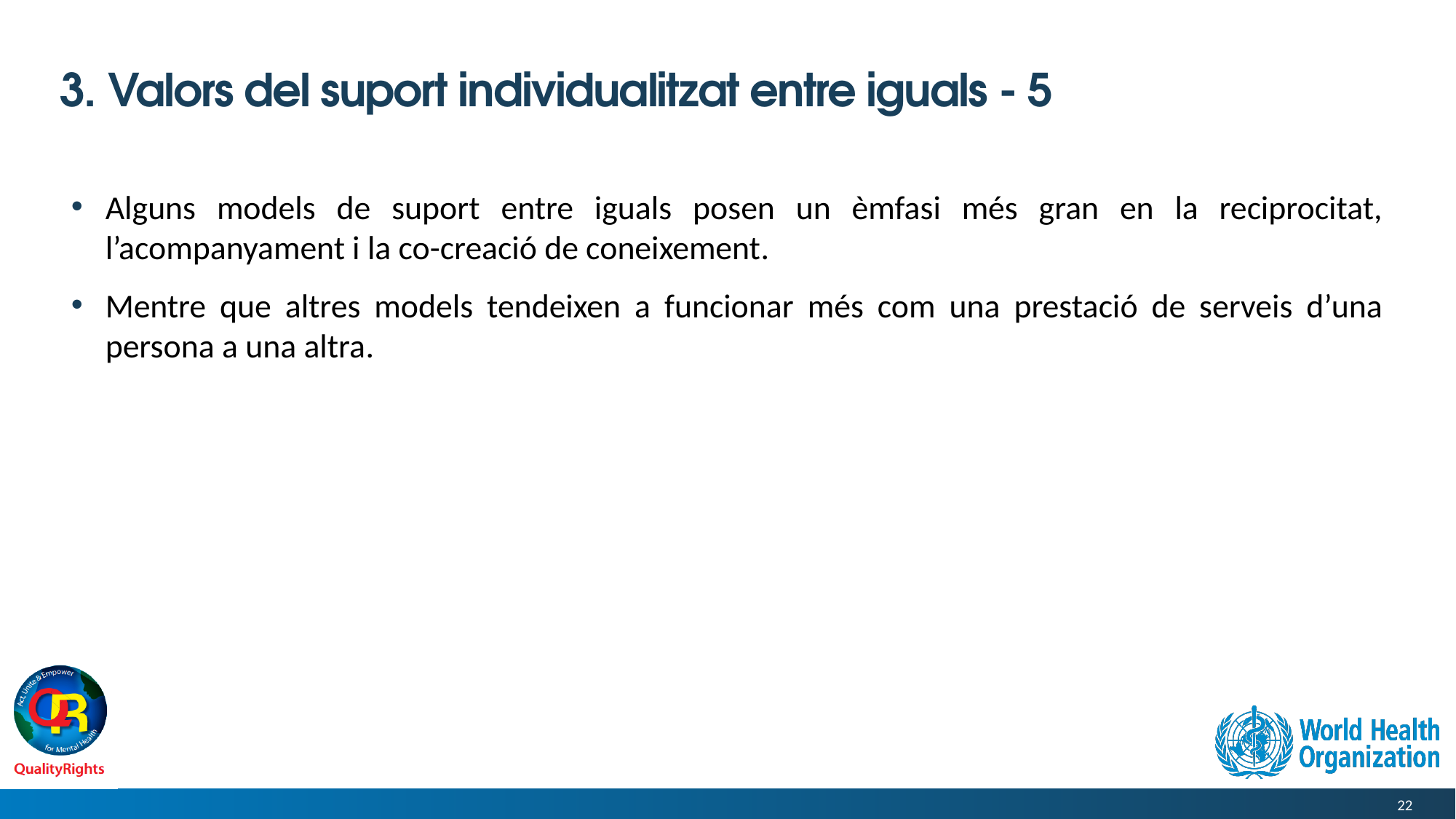

# 3. Valors del suport individualitzat entre iguals - 5
Alguns models de suport entre iguals posen un èmfasi més gran en la reciprocitat, l’acompanyament i la co-creació de coneixement.
Mentre que altres models tendeixen a funcionar més com una prestació de serveis d’una persona a una altra.